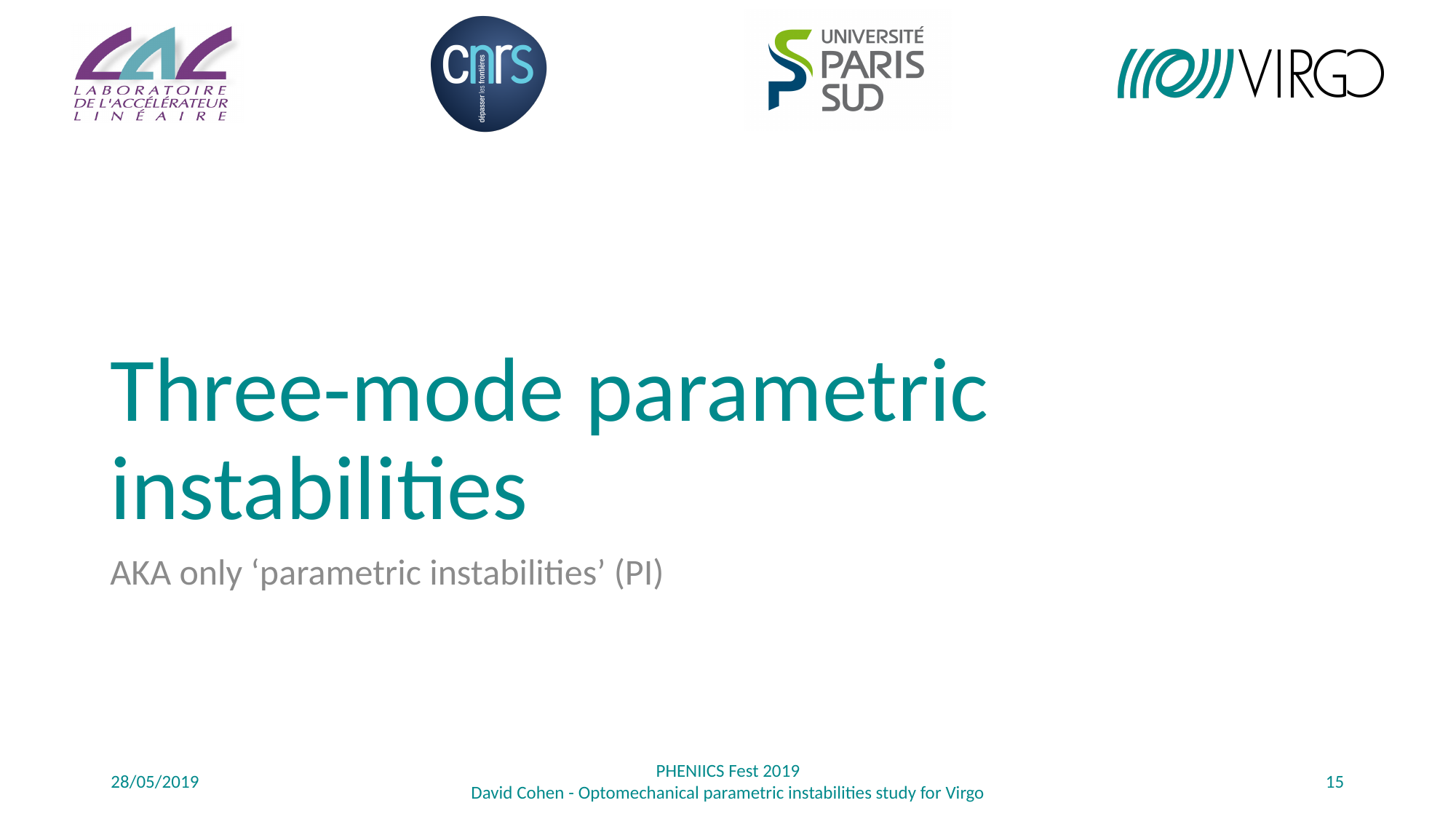

# Three-mode parametric instabilities
AKA only ‘parametric instabilities’ (PI)
28/05/2019
PHENIICS Fest 2019
David Cohen - Optomechanical parametric instabilities study for Virgo
15